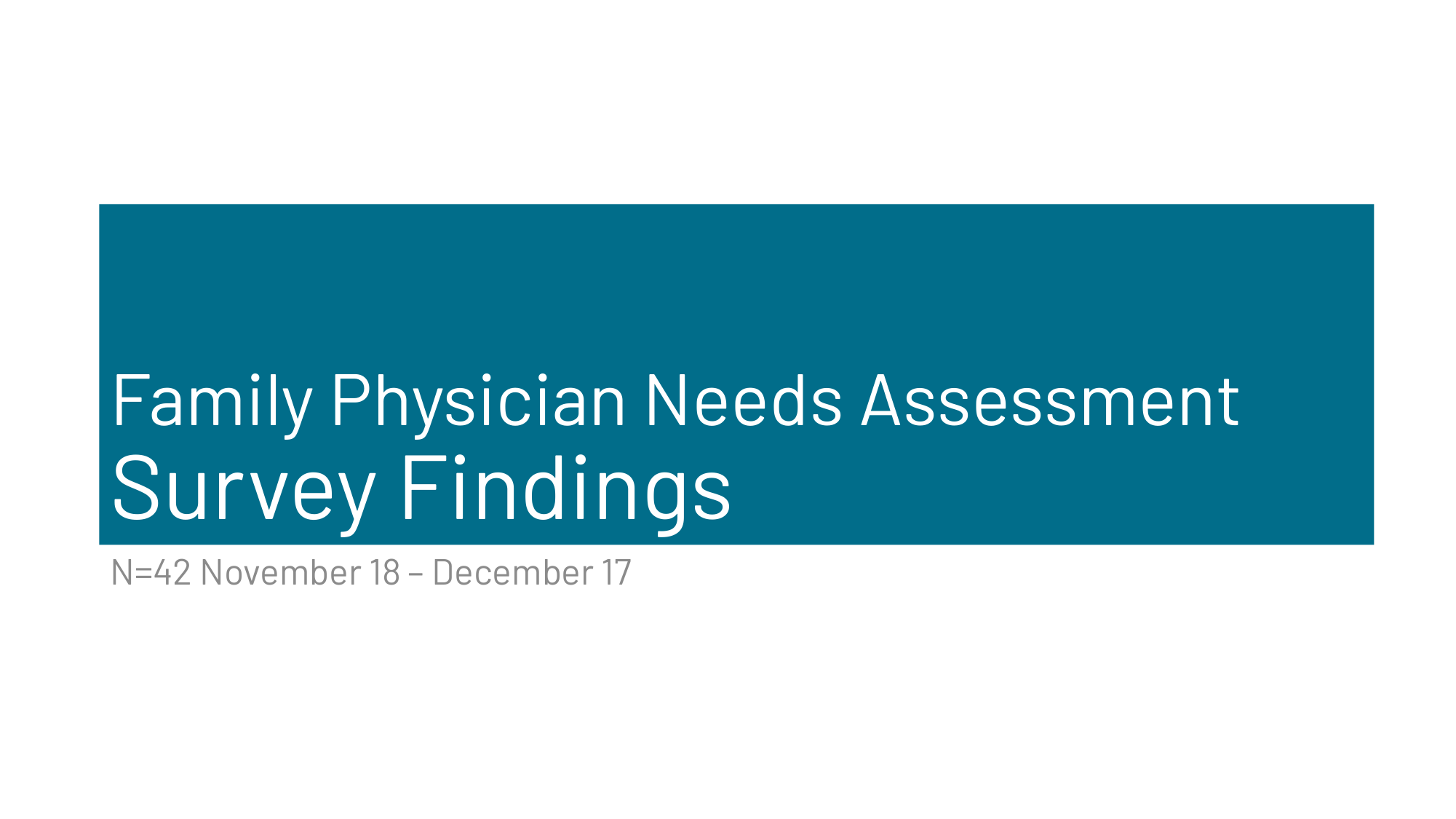

# Family Physician Needs Assessment Survey Findings
N=42 November 18 – December 17